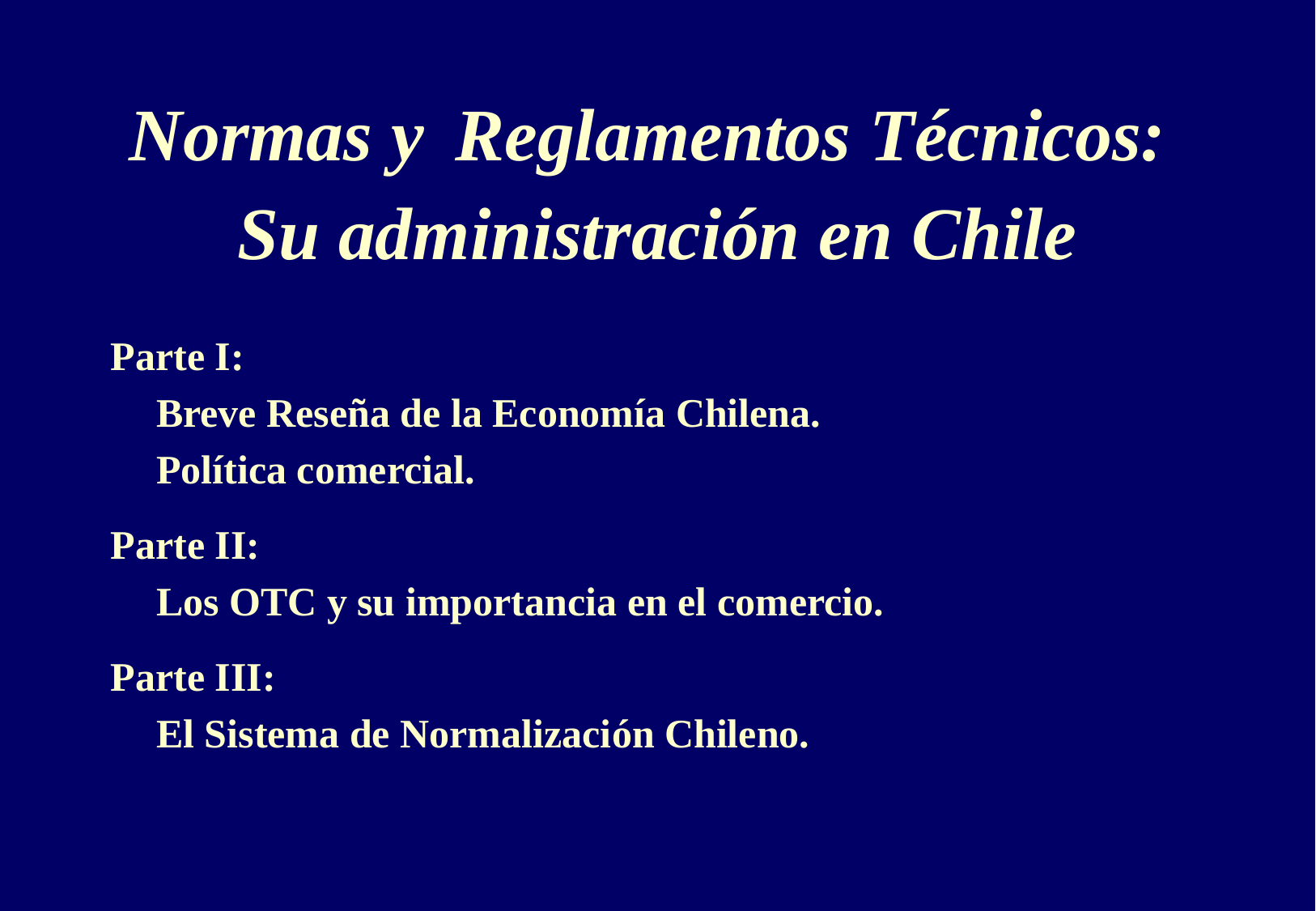

# Normas y Reglamentos Técnicos: Su administración en Chile
Parte I:
	Breve Reseña de la Economía Chilena.
	Política comercial.

Parte II:
	Los OTC y su importancia en el comercio.

Parte III:
 	El Sistema de Normalización Chileno.